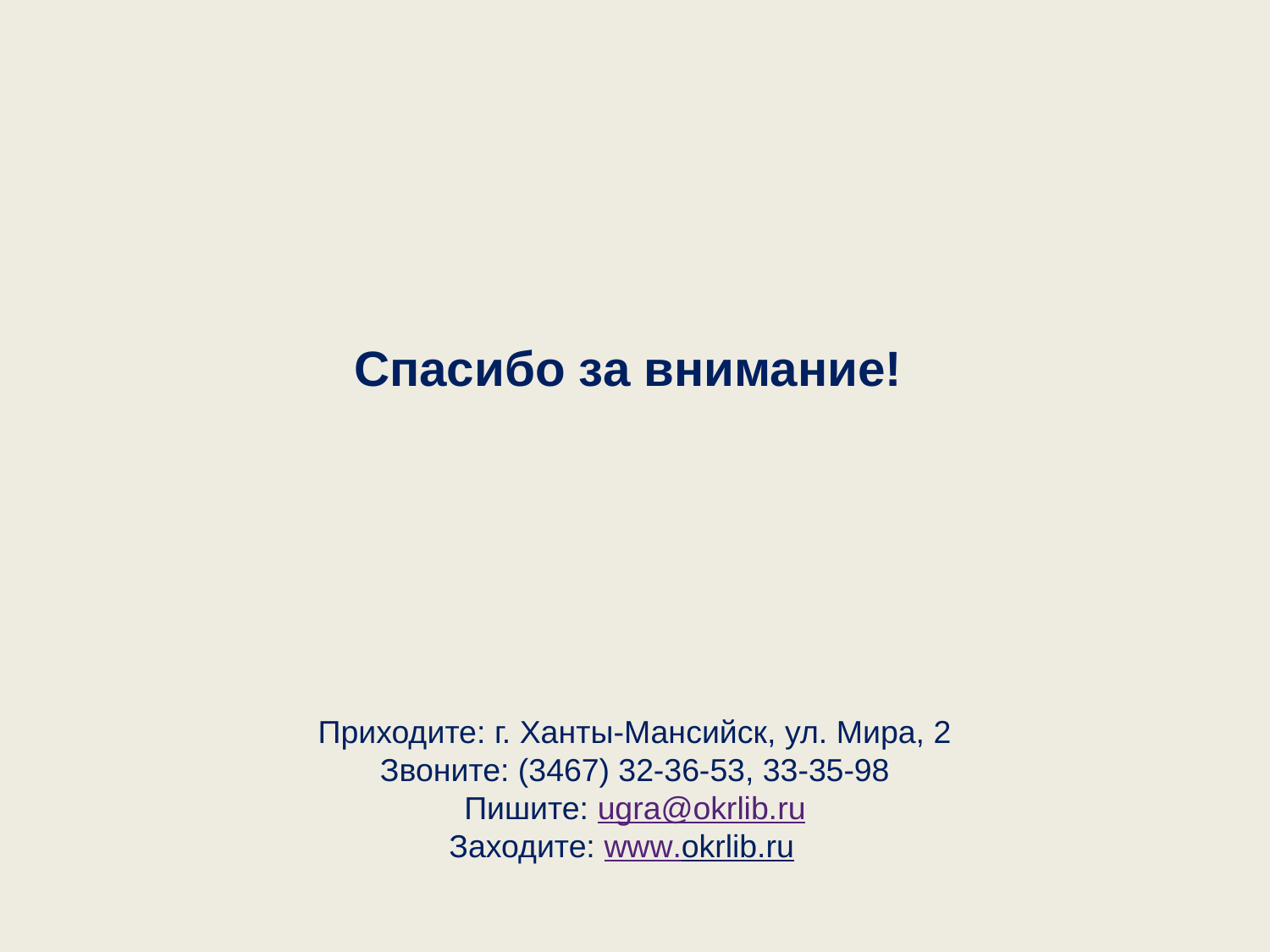

Спасибо за внимание!
Приходите: г. Ханты-Мансийск, ул. Мира, 2
Звоните: (3467) 32-36-53, 33-35-98
Пишите: ugra@okrlib.ru
Заходите: www.okrlib.ru